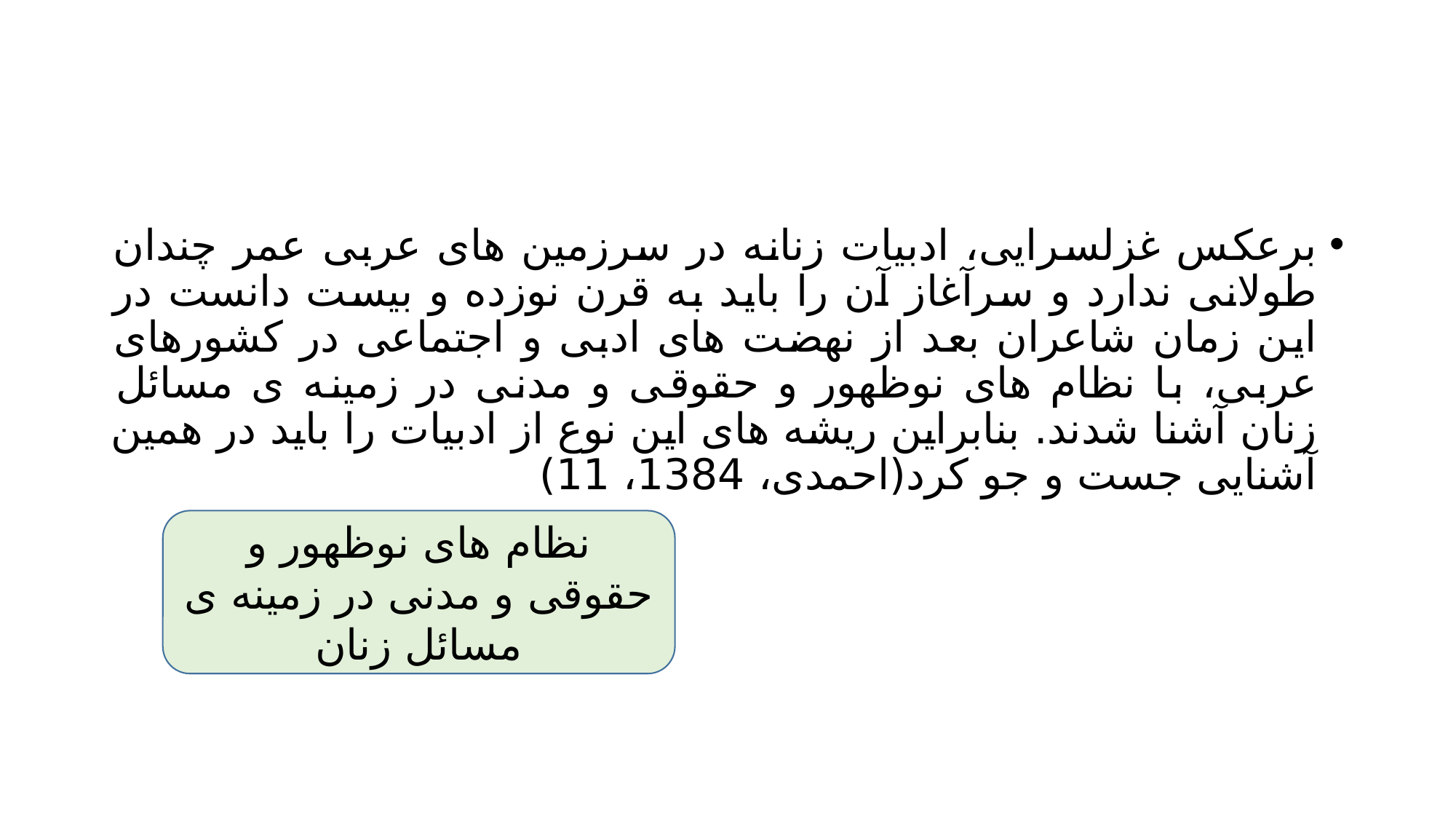

#
برعکس غزلسرایی، ادبیات زنانه در سرزمین های عربی عمر چندان طولانی ندارد و سرآغاز آن را باید به قرن نوزده و بیست دانست در این زمان شاعران بعد از نهضت های ادبی و اجتماعی در کشورهای عربی، با نظام های نوظهور و حقوقی و مدنی در زمینه ی مسائل زنان آشنا شدند. بنابراین ریشه های این نوع از ادبیات را باید در همین آشنایی جست و جو کرد(احمدی، 1384، 11)
نظام های نوظهور و حقوقی و مدنی در زمینه ی مسائل زنان